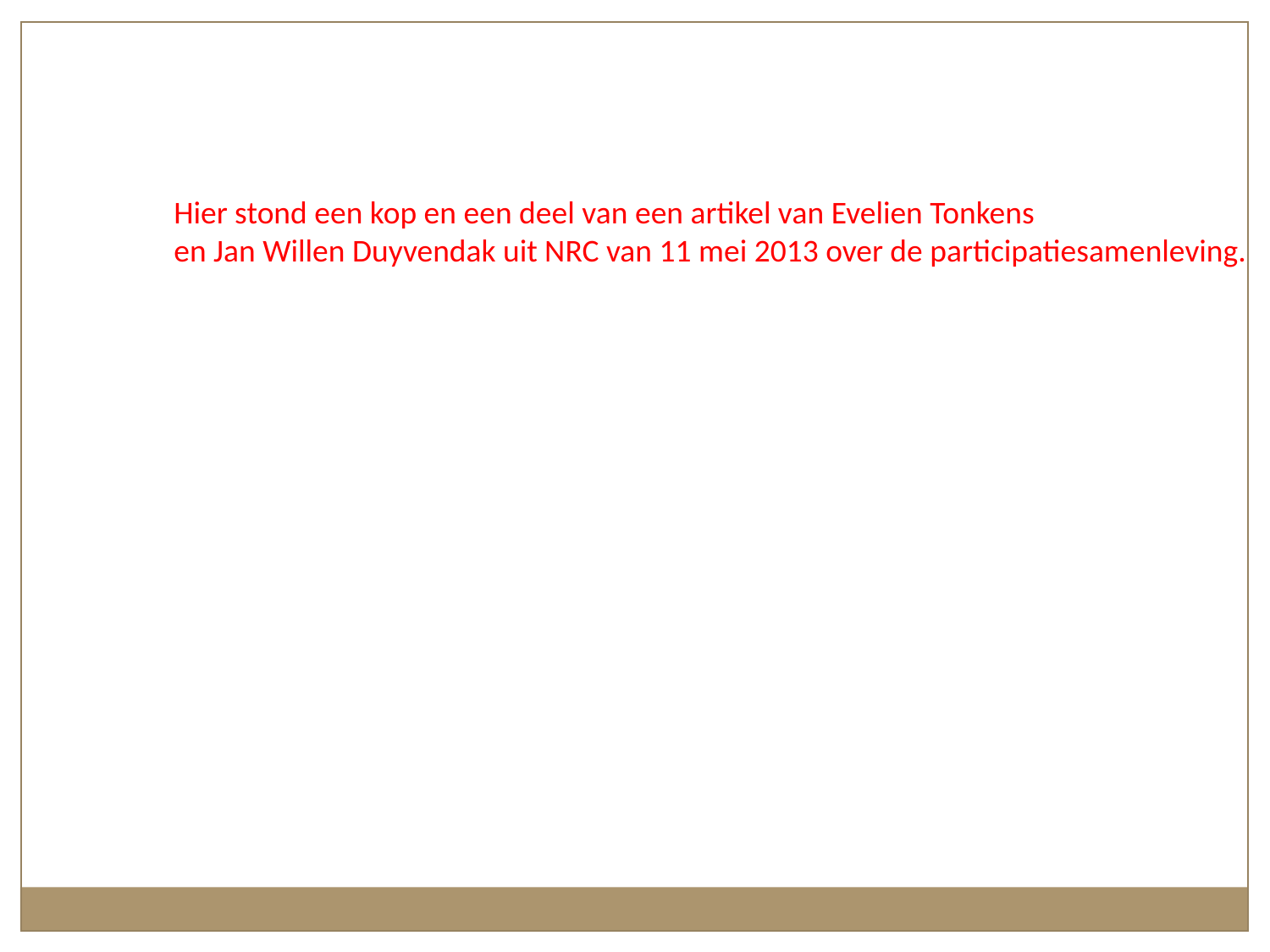

Hier stond een kop en een deel van een artikel van Evelien Tonkens
en Jan Willen Duyvendak uit NRC van 11 mei 2013 over de participatiesamenleving.